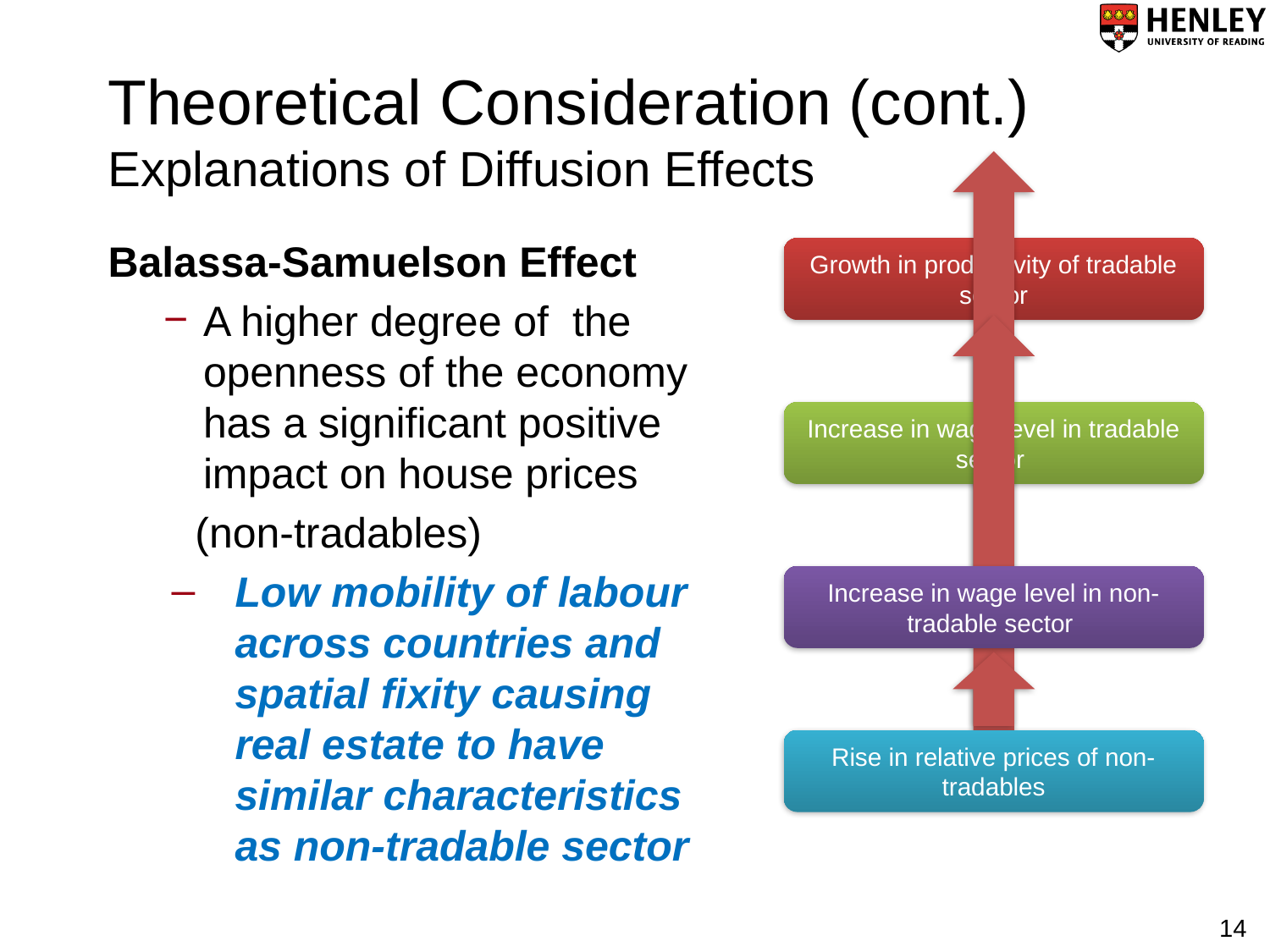

# Theoretical Consideration (cont.) Explanations of Diffusion Effects
Balassa-Samuelson Effect
A higher degree of  the openness of the economy has a significant positive impact on house prices
  (non-tradables)
Low mobility of labour across countries and spatial fixity causing real estate to have similar characteristics as non-tradable sector

Increase in wage level in tradable sector
Increase in wage level in non-tradable sector
Rise in relative prices of non-tradables
Growth in productivity of tradable sector
14